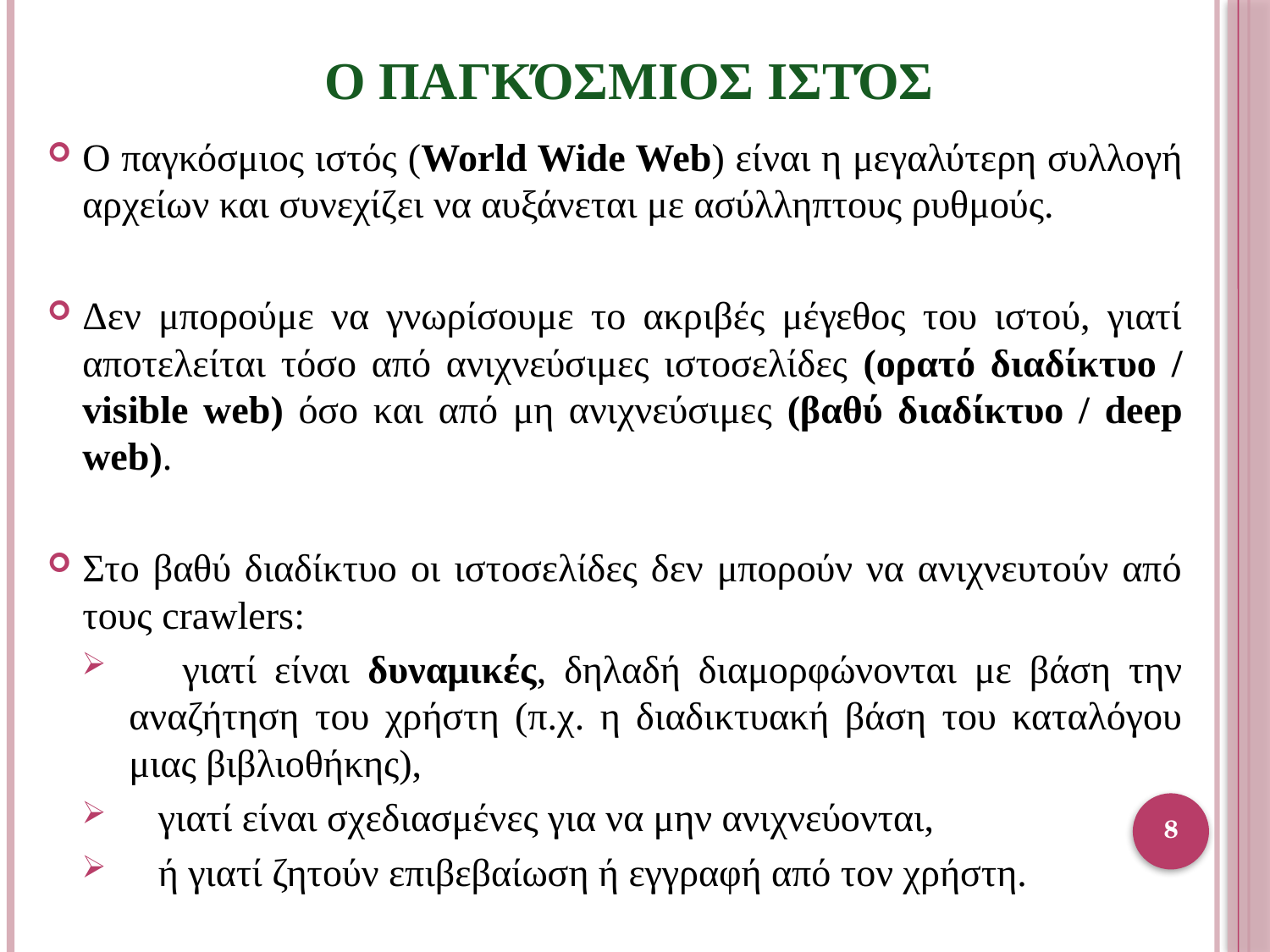

# Ο παγκόσμιοσ ιστόσ
Ο παγκόσμιος ιστός (World Wide Web) είναι η μεγαλύτερη συλλογή αρχείων και συνεχίζει να αυξάνεται με ασύλληπτους ρυθμούς.

Δεν μπορούμε να γνωρίσουμε το ακριβές μέγεθος του ιστού, γιατί αποτελείται τόσο από ανιχνεύσιμες ιστοσελίδες (ορατό διαδίκτυο / visible web) όσο και από μη ανιχνεύσιμες (βαθύ διαδίκτυο / deep web).

Στο βαθύ διαδίκτυο οι ιστοσελίδες δεν μπορούν να ανιχνευτούν από τους crawlers:
   γιατί είναι δυναμικές, δηλαδή διαμορφώνονται με βάση την αναζήτηση του χρήστη (π.χ. η διαδικτυακή βάση του καταλόγου μιας βιβλιοθήκης),
   γιατί είναι σχεδιασμένες για να μην ανιχνεύονται,
   ή γιατί ζητούν επιβεβαίωση ή εγγραφή από τον χρήστη.

8